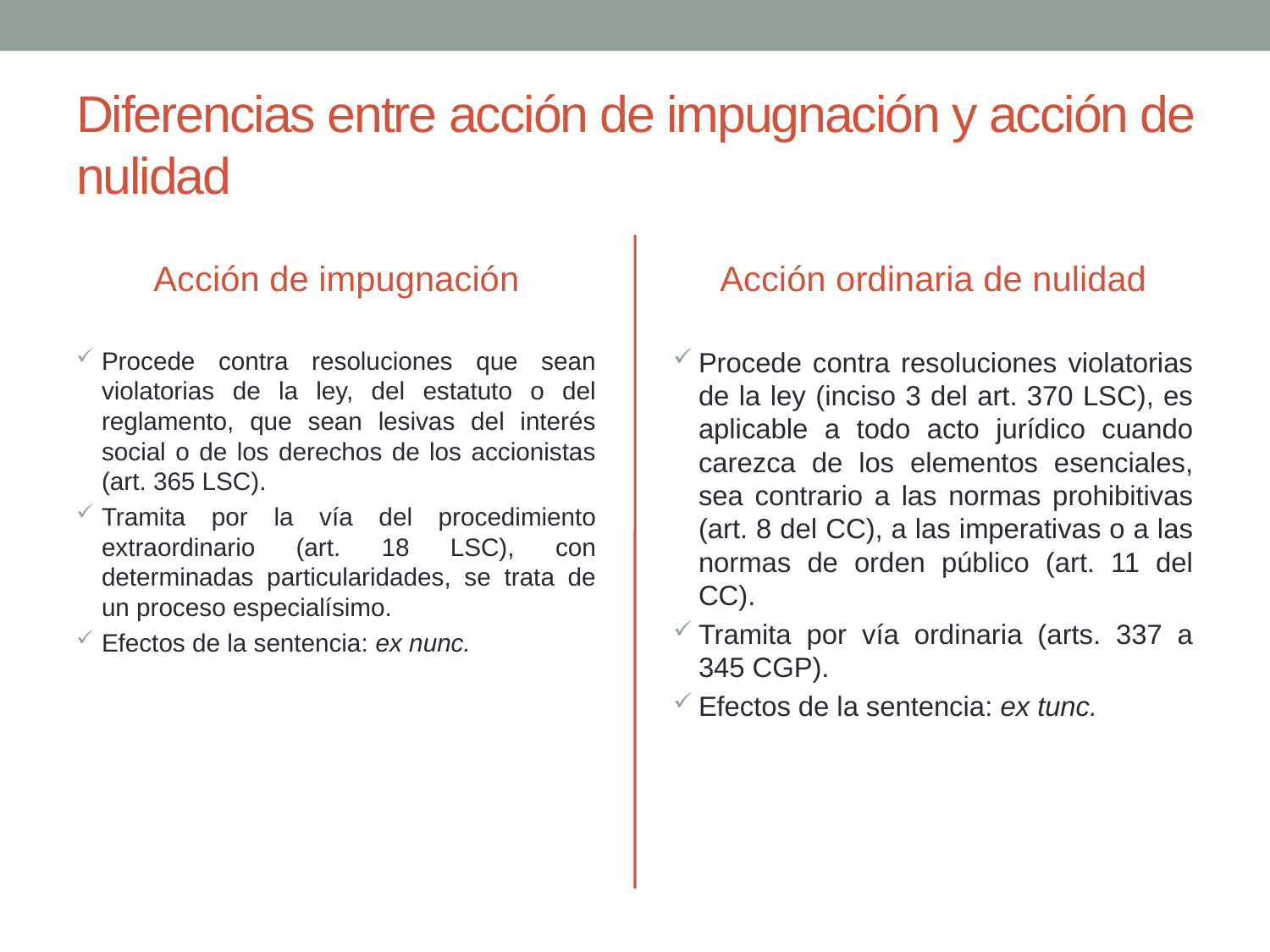

# Diferencias entre acción de impugnación y acción de nulidad
Acción de impugnación
Acción ordinaria de nulidad
Procede contra resoluciones que sean violatorias de la ley, del estatuto o del reglamento, que sean lesivas del interés social o de los derechos de los accionistas (art. 365 LSC).
Tramita por la vía del procedimiento extraordinario (art. 18 LSC), con determinadas particularidades, se trata de un proceso especialísimo.
Efectos de la sentencia: ex nunc.

Procede contra resoluciones violatorias de la ley (inciso 3 del art. 370 LSC), es aplicable a todo acto jurídico cuando carezca de los elementos esenciales, sea contrario a las normas prohibitivas (art. 8 del CC), a las imperativas o a las normas de orden público (art. 11 del CC).
Tramita por vía ordinaria (arts. 337 a 345 CGP).
Efectos de la sentencia: ex tunc.